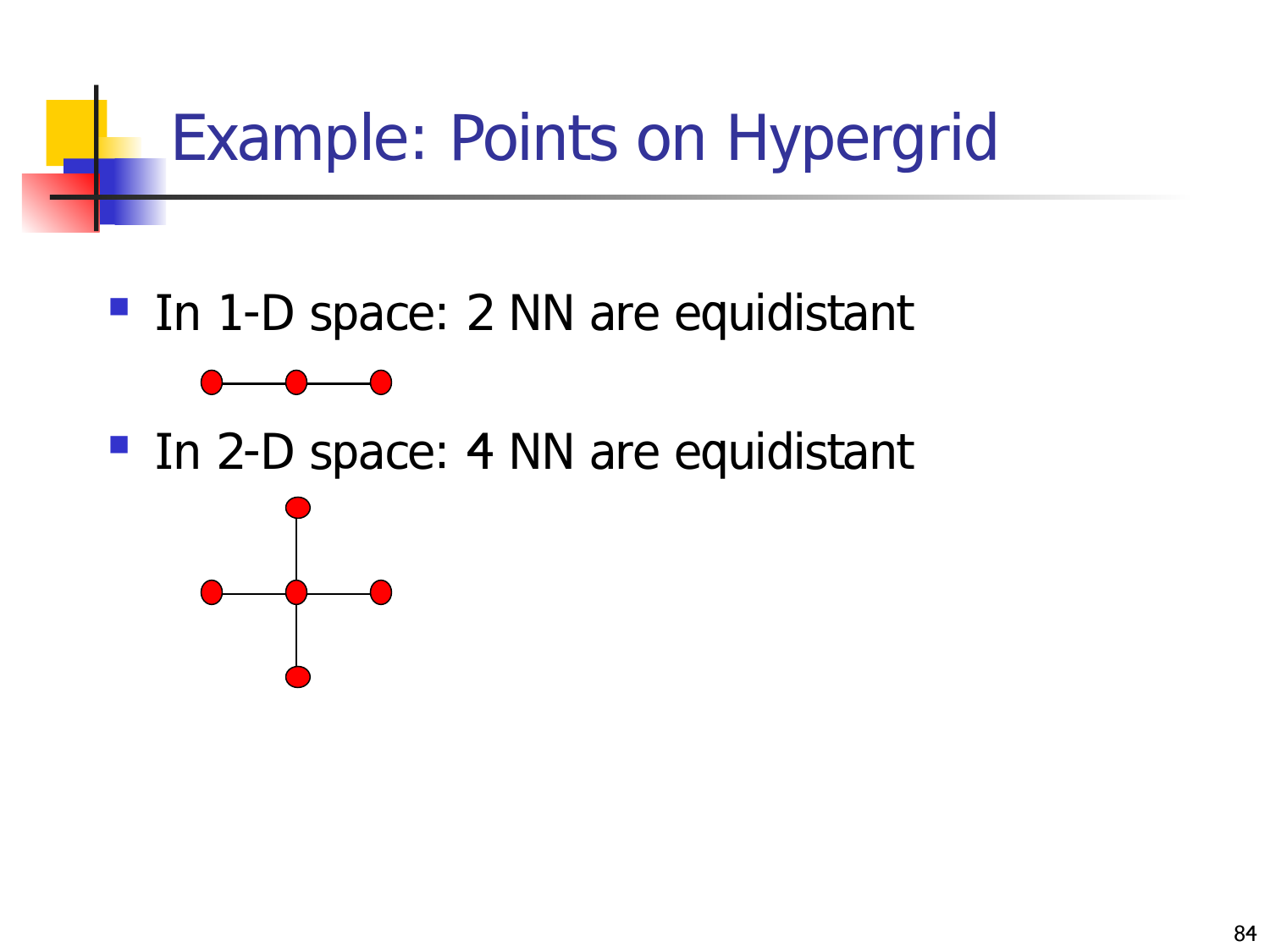

# Example: Points on Hypergrid
In 1-D space: 2 NN are equidistant

In 2-D space: 4 NN are equidistant

84